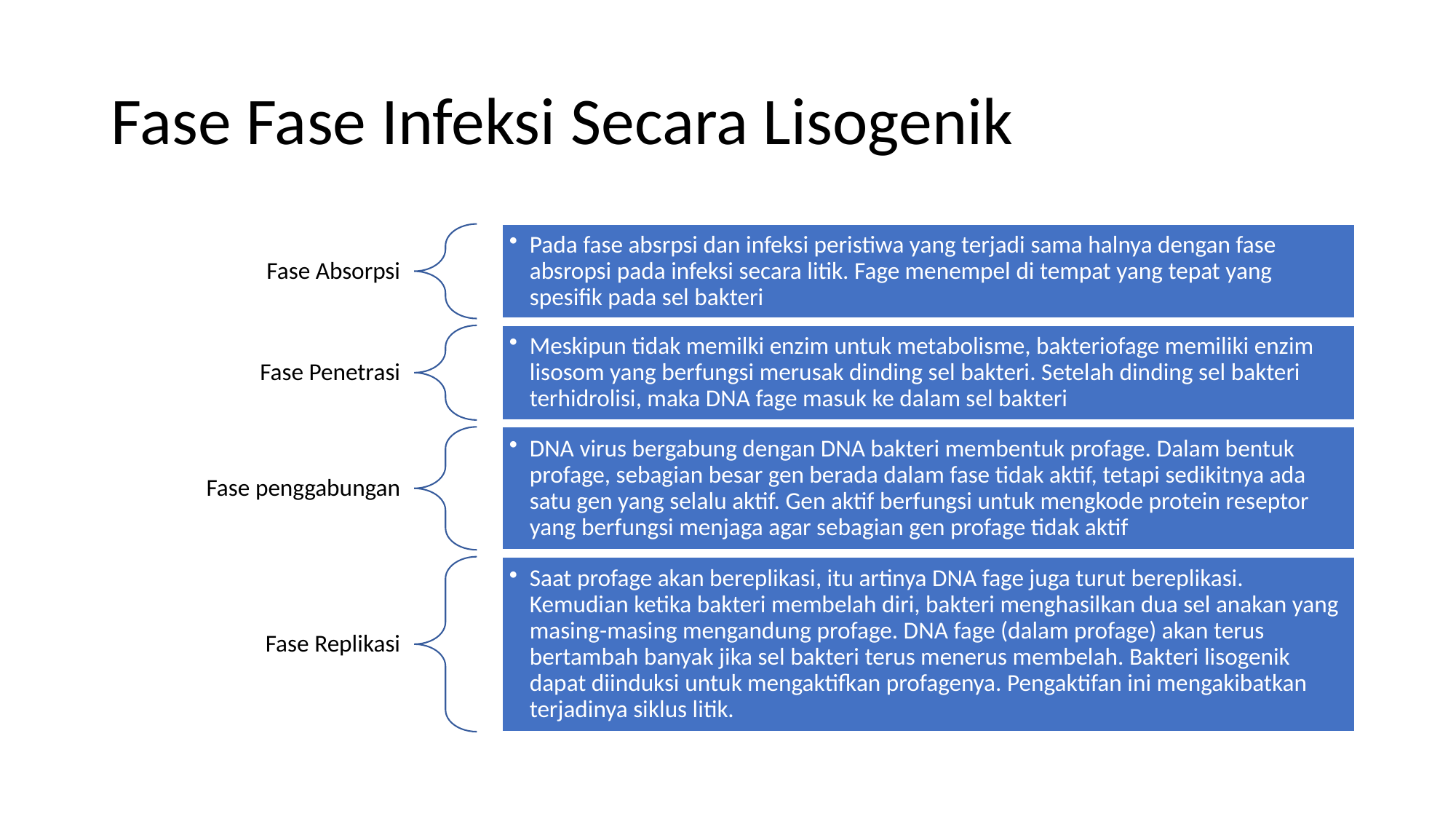

# Fase Fase Infeksi Secara Lisogenik
Fase Absorpsi
Pada fase absrpsi dan infeksi peristiwa yang terjadi sama halnya dengan fase absropsi pada infeksi secara litik. Fage menempel di tempat yang tepat yang spesifik pada sel bakteri
Fase Penetrasi
Meskipun tidak memilki enzim untuk metabolisme, bakteriofage memiliki enzim lisosom yang berfungsi merusak dinding sel bakteri. Setelah dinding sel bakteri terhidrolisi, maka DNA fage masuk ke dalam sel bakteri
Fase penggabungan
DNA virus bergabung dengan DNA bakteri membentuk profage. Dalam bentuk profage, sebagian besar gen berada dalam fase tidak aktif, tetapi sedikitnya ada satu gen yang selalu aktif. Gen aktif berfungsi untuk mengkode protein reseptor yang berfungsi menjaga agar sebagian gen profage tidak aktif
Fase Replikasi
Saat profage akan bereplikasi, itu artinya DNA fage juga turut bereplikasi. Kemudian ketika bakteri membelah diri, bakteri menghasilkan dua sel anakan yang masing-masing mengandung profage. DNA fage (dalam profage) akan terus bertambah banyak jika sel bakteri terus menerus membelah. Bakteri lisogenik dapat diinduksi untuk mengaktifkan profagenya. Pengaktifan ini mengakibatkan terjadinya siklus litik.